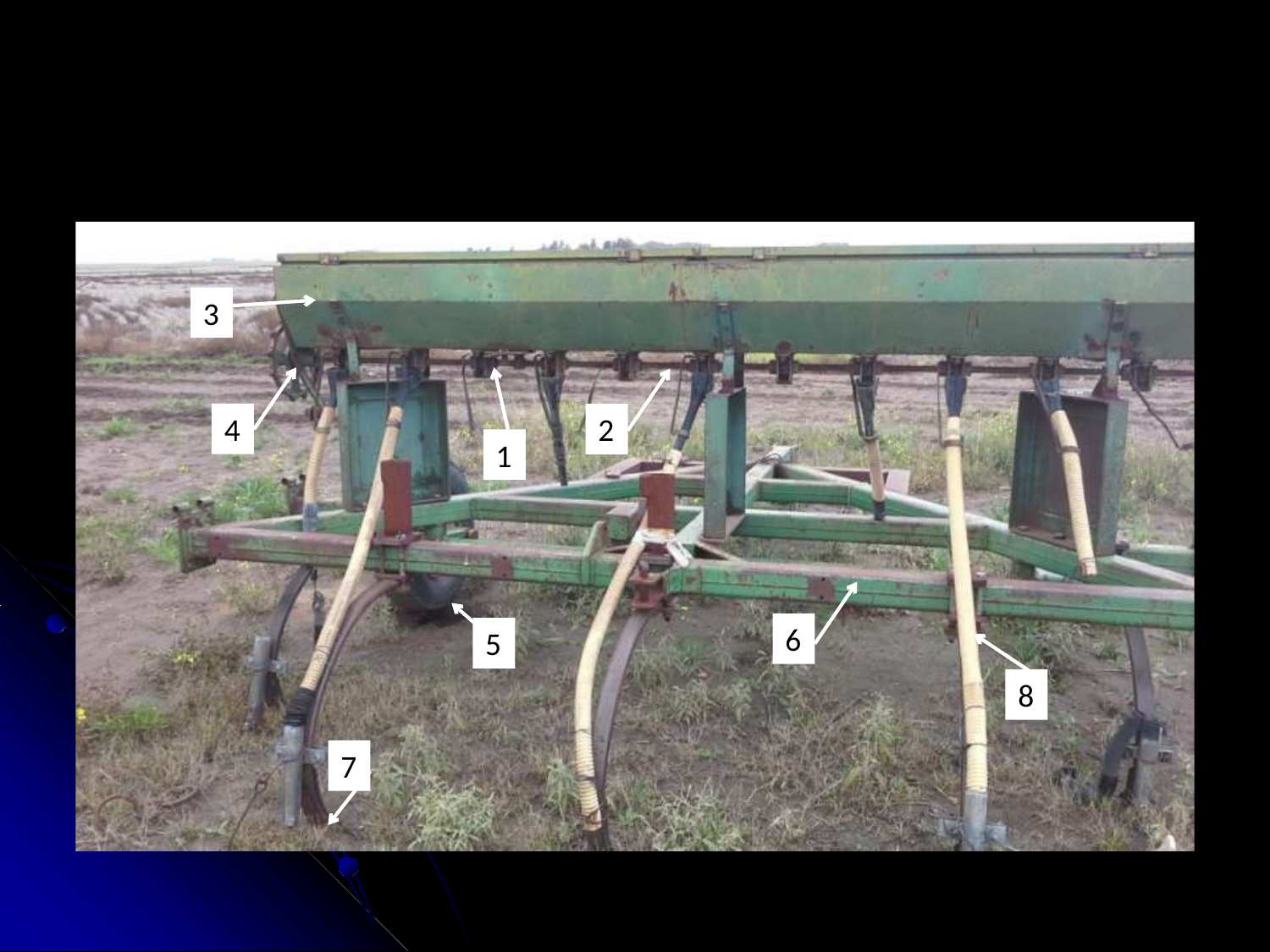

3
4
2
1
6
5
8
7